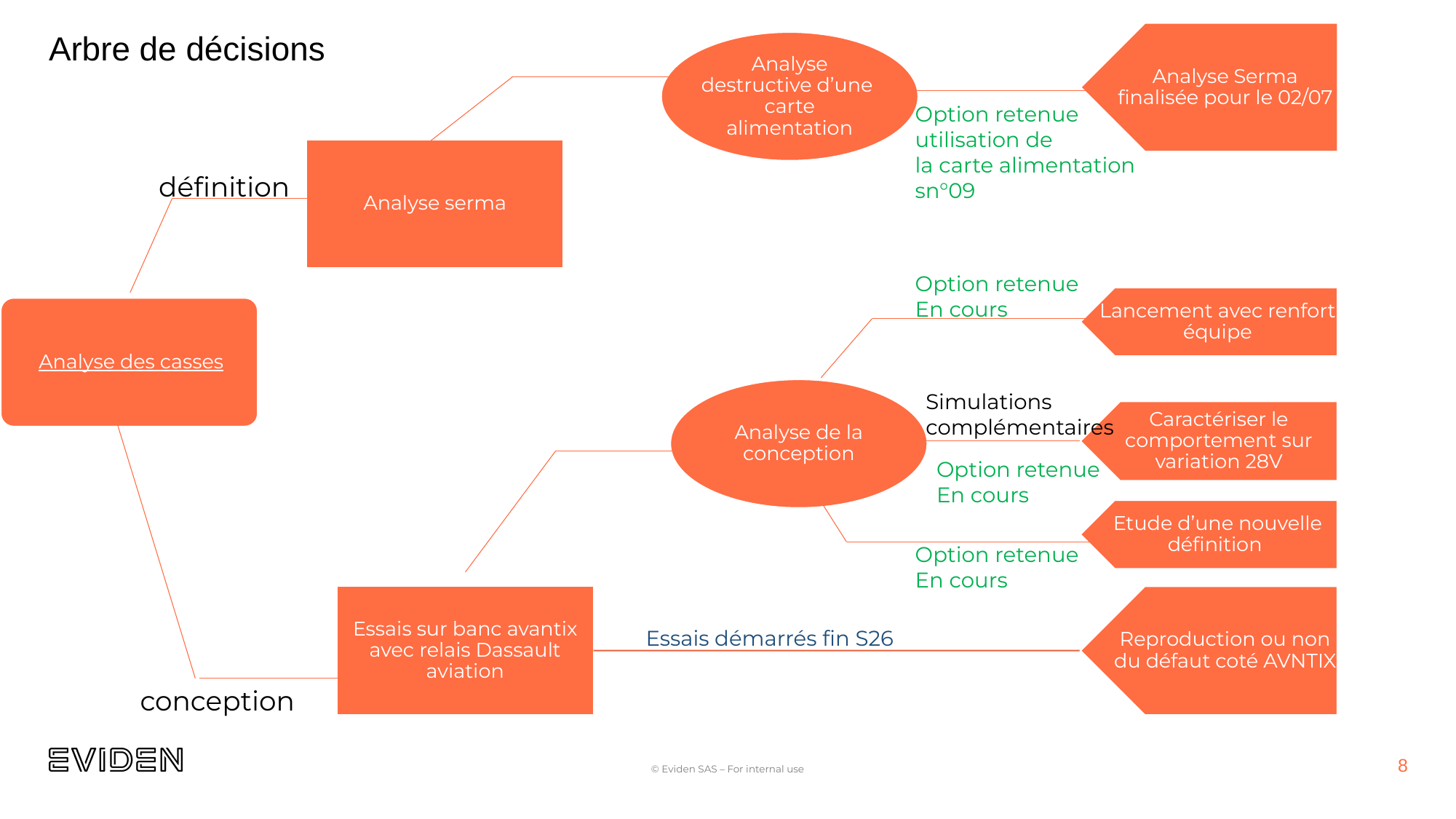

Analyse des casses

Analyse serma

Analyse destructive d’une  carte alimentation

Analyse Serma finalisée pour le 02/07

Analyse de la conception

Lancement avec renfort équipe

Caractériser le comportement sur variation 28V

Etude d’une nouvelle définition

Essais sur banc avantix avec relais Dassault aviation

Reproduction ou non du défaut coté AVNTIX
# Arbre de décisions
Option retenue
utilisation de
la carte alimentation sn°09
définition
Option retenue
En cours
Simulations complémentaires
Option retenue
En cours
Option retenue
En cours
Essais démarrés fin S26
conception